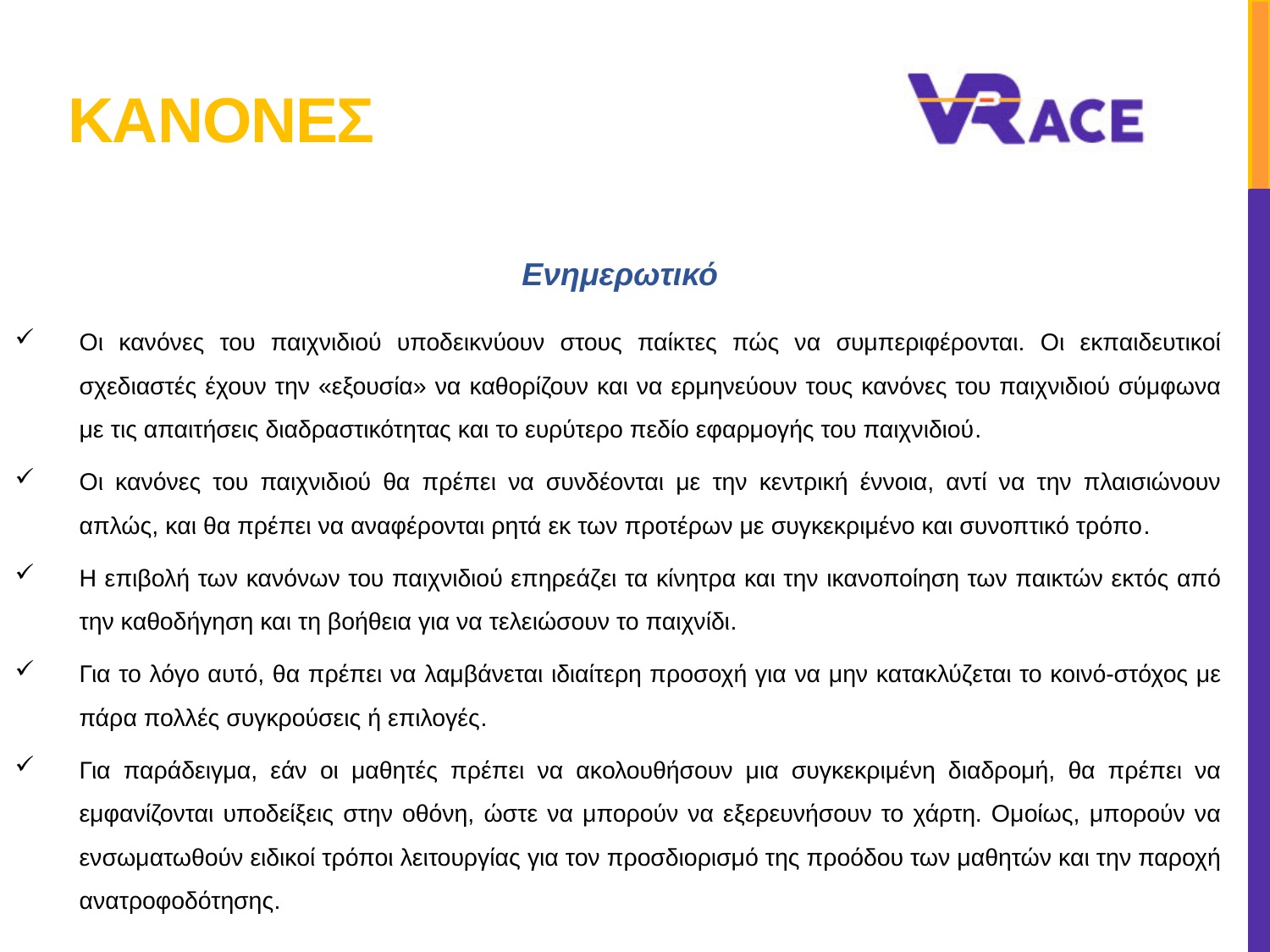

# κανονεσ
Ενημερωτικό
Οι κανόνες του παιχνιδιού υποδεικνύουν στους παίκτες πώς να συμπεριφέρονται. Οι εκπαιδευτικοί σχεδιαστές έχουν την «εξουσία» να καθορίζουν και να ερμηνεύουν τους κανόνες του παιχνιδιού σύμφωνα με τις απαιτήσεις διαδραστικότητας και το ευρύτερο πεδίο εφαρμογής του παιχνιδιού.
Οι κανόνες του παιχνιδιού θα πρέπει να συνδέονται με την κεντρική έννοια, αντί να την πλαισιώνουν απλώς, και θα πρέπει να αναφέρονται ρητά εκ των προτέρων με συγκεκριμένο και συνοπτικό τρόπο.
Η επιβολή των κανόνων του παιχνιδιού επηρεάζει τα κίνητρα και την ικανοποίηση των παικτών εκτός από την καθοδήγηση και τη βοήθεια για να τελειώσουν το παιχνίδι.
Για το λόγο αυτό, θα πρέπει να λαμβάνεται ιδιαίτερη προσοχή για να μην κατακλύζεται το κοινό-στόχος με πάρα πολλές συγκρούσεις ή επιλογές.
Για παράδειγμα, εάν οι μαθητές πρέπει να ακολουθήσουν μια συγκεκριμένη διαδρομή, θα πρέπει να εμφανίζονται υποδείξεις στην οθόνη, ώστε να μπορούν να εξερευνήσουν το χάρτη. Ομοίως, μπορούν να ενσωματωθούν ειδικοί τρόποι λειτουργίας για τον προσδιορισμό της προόδου των μαθητών και την παροχή ανατροφοδότησης.